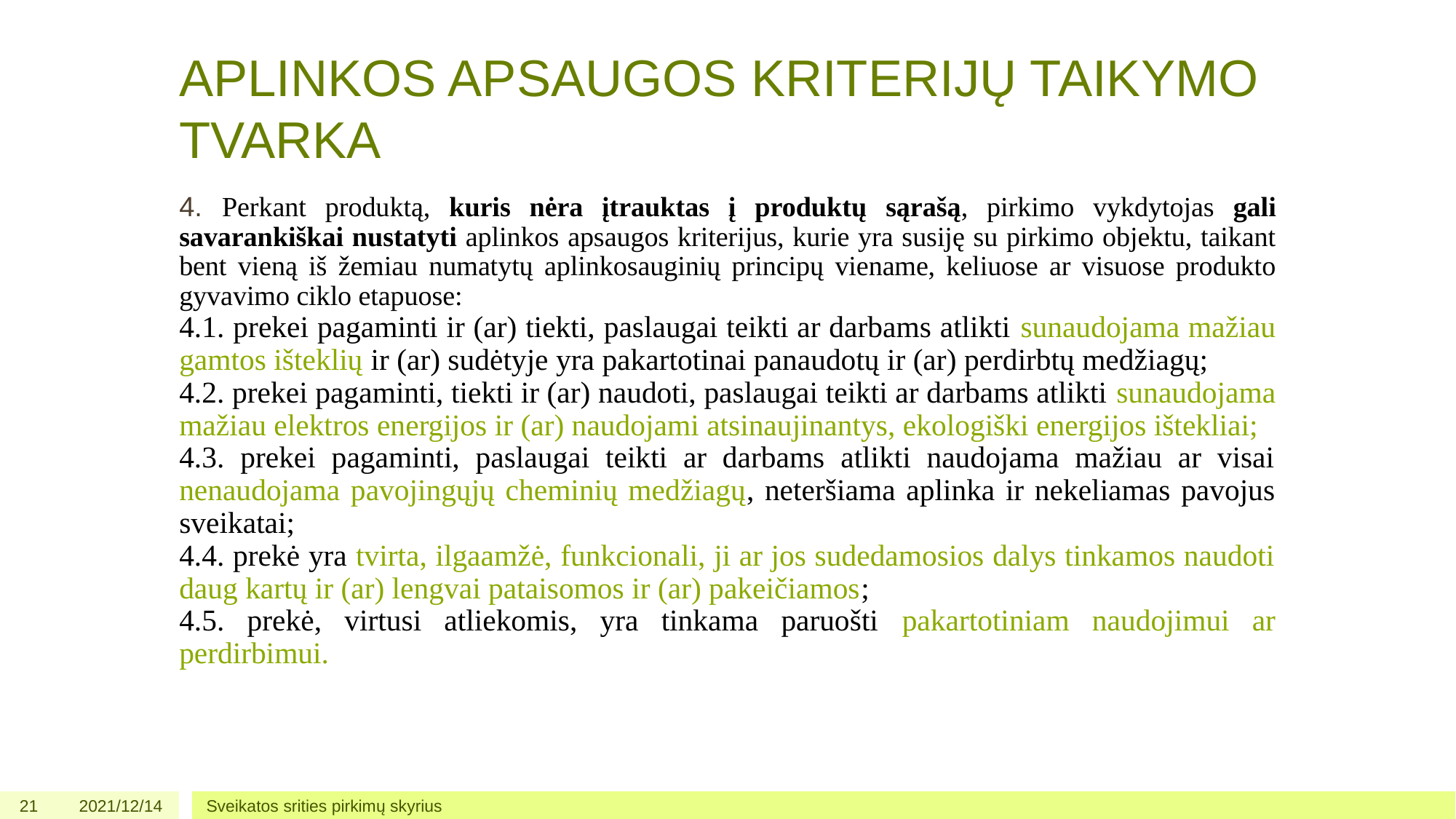

# APLINKOS APSAUGOS KRITERIJŲ TAIKYMO TVARKA
4. Perkant produktą, kuris nėra įtrauktas į produktų sąrašą, pirkimo vykdytojas gali savarankiškai nustatyti aplinkos apsaugos kriterijus, kurie yra susiję su pirkimo objektu, taikant bent vieną iš žemiau numatytų aplinkosauginių principų viename, keliuose ar visuose produkto gyvavimo ciklo etapuose:
4.1. prekei pagaminti ir (ar) tiekti, paslaugai teikti ar darbams atlikti sunaudojama mažiau gamtos išteklių ir (ar) sudėtyje yra pakartotinai panaudotų ir (ar) perdirbtų medžiagų;
4.2. prekei pagaminti, tiekti ir (ar) naudoti, paslaugai teikti ar darbams atlikti sunaudojama mažiau elektros energijos ir (ar) naudojami atsinaujinantys, ekologiški energijos ištekliai;
4.3. prekei pagaminti, paslaugai teikti ar darbams atlikti naudojama mažiau ar visai nenaudojama pavojingųjų cheminių medžiagų, neteršiama aplinka ir nekeliamas pavojus sveikatai;
4.4. prekė yra tvirta, ilgaamžė, funkcionali, ji ar jos sudedamosios dalys tinkamos naudoti daug kartų ir (ar) lengvai pataisomos ir (ar) pakeičiamos;
4.5. prekė, virtusi atliekomis, yra tinkama paruošti pakartotiniam naudojimui ar perdirbimui.

21
2021/12/14
Sveikatos srities pirkimų skyrius